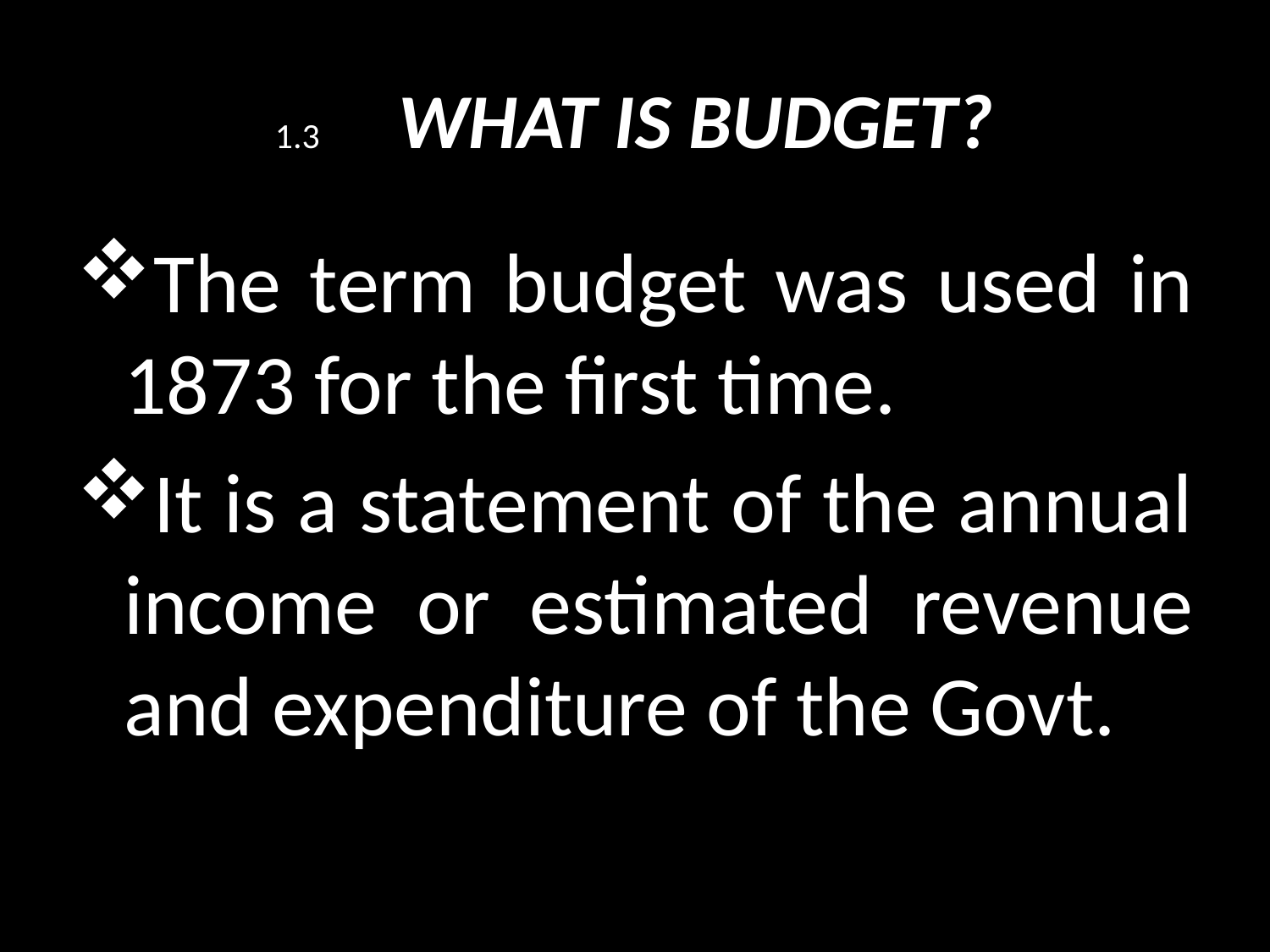

# 1.3     WHAT IS BUDGET?
The term budget was used in 1873 for the first time.
It is a statement of the annual income or estimated revenue and expenditure of the Govt.